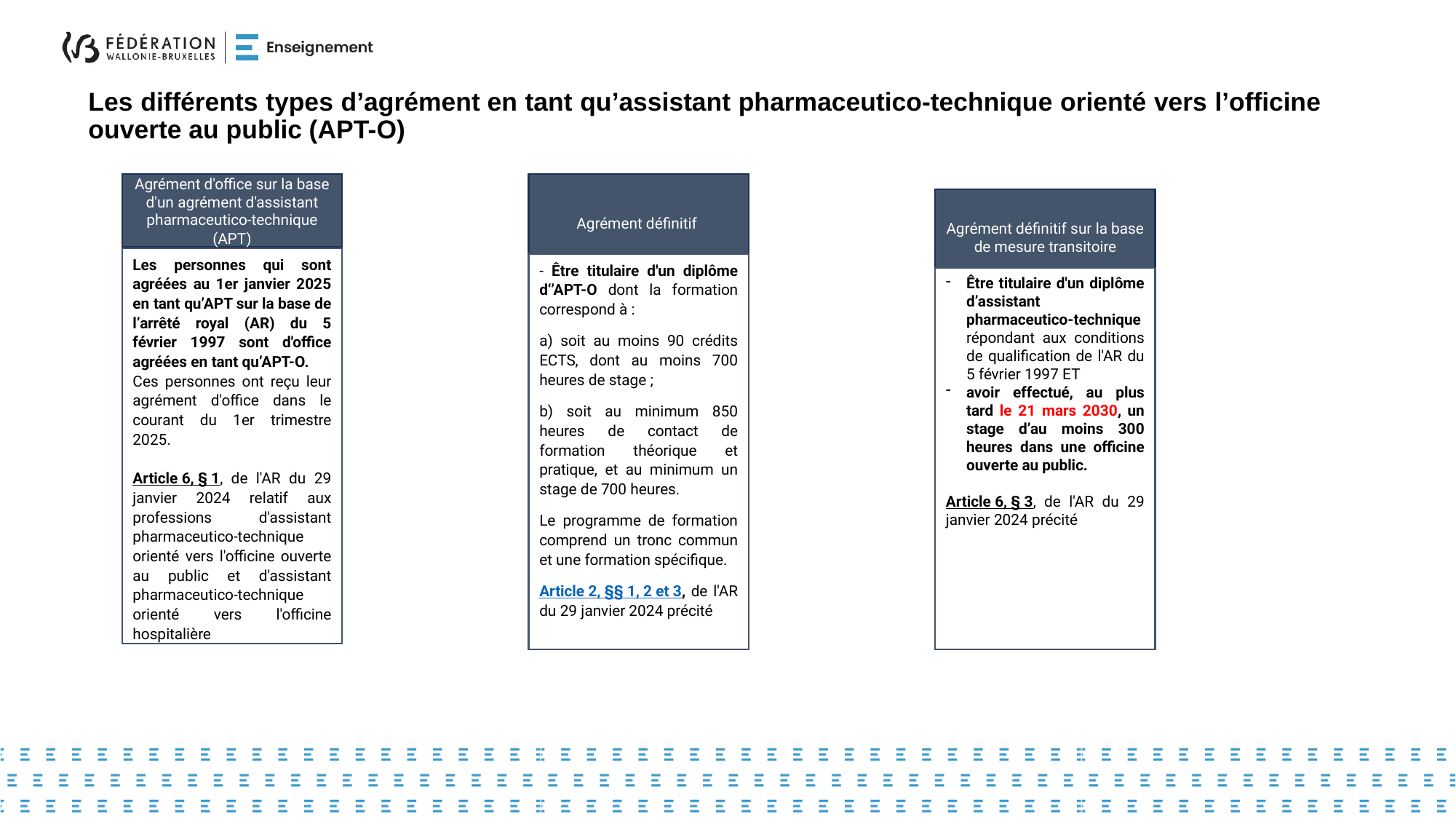

# Les différents types d’agrément en tant qu’assistant pharmaceutico-technique orienté vers l’officine ouverte au public (APT-O)
Agrément d'office sur la base d'un agrément d'assistant pharmaceutico-technique (APT)
Agrément définitif
Agrément définitif sur la base de mesure transitoire
Les personnes qui sont agréées au 1er janvier 2025 en tant qu’APT sur la base de l’arrêté royal (AR) du 5 février 1997 sont d'office agréées en tant qu’APT-O.
Ces personnes ont reçu leur agrément d'office dans le courant du 1er trimestre 2025.

Article 6, § 1, de l'AR du 29 janvier 2024 relatif aux professions d'assistant pharmaceutico-technique orienté vers l'officine ouverte au public et d'assistant pharmaceutico-technique orienté vers l'officine hospitalière
- Être titulaire d'un diplôme d‘’APT-O dont la formation correspond à :
a) soit au moins 90 crédits ECTS, dont au moins 700 heures de stage ;
b) soit au minimum 850 heures de contact de formation théorique et pratique, et au minimum un stage de 700 heures.
Le programme de formation comprend un tronc commun et une formation spécifique.
Article 2, §§ 1, 2 et 3, de l'AR du 29 janvier 2024 précité
Être titulaire d'un diplôme d’assistant pharmaceutico-technique répondant aux conditions de qualification de l'AR du 5 février 1997 ET
avoir effectué, au plus tard le 21 mars 2030, un stage d’au moins 300 heures dans une officine ouverte au public.

Article 6, § 3, de l'AR du 29 janvier 2024 précité